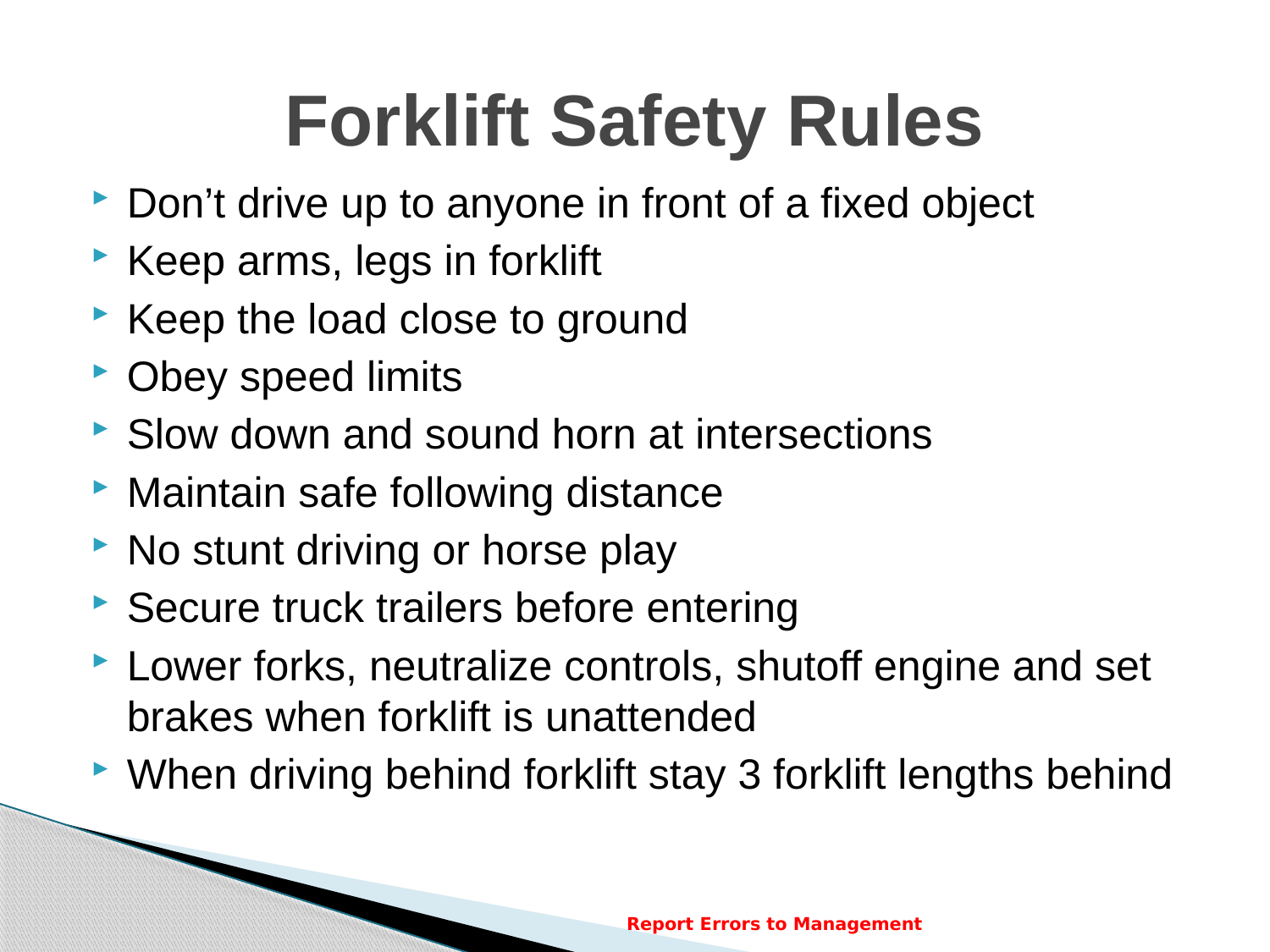

# Forklift Safety Rules
Don’t drive up to anyone in front of a fixed object
Keep arms, legs in forklift
Keep the load close to ground
Obey speed limits
Slow down and sound horn at intersections
Maintain safe following distance
No stunt driving or horse play
Secure truck trailers before entering
Lower forks, neutralize controls, shutoff engine and set brakes when forklift is unattended
When driving behind forklift stay 3 forklift lengths behind

Report Errors to Management
2c